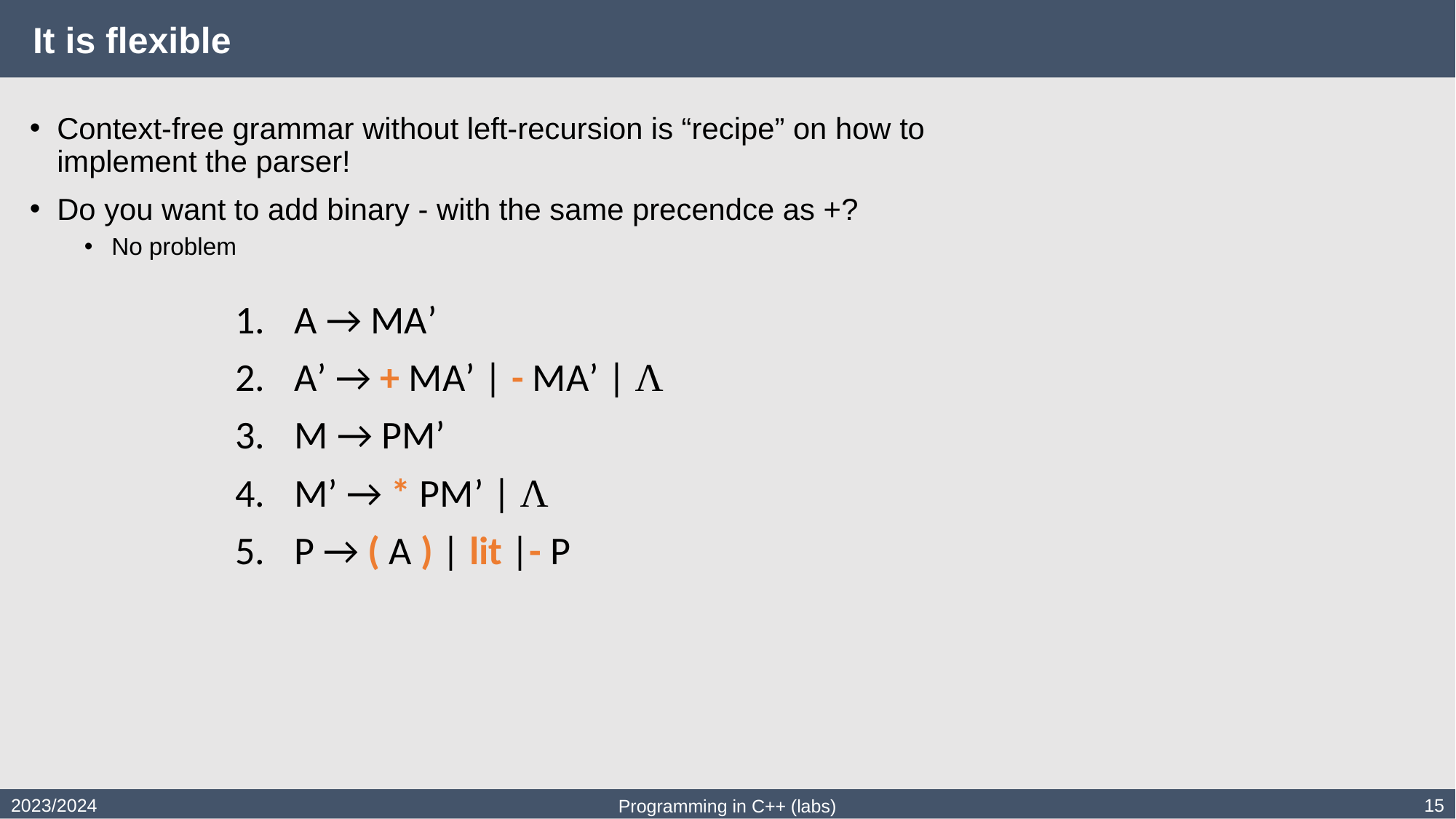

# It is flexible
Context-free grammar without left-recursion is “recipe” on how to implement the parser!
Do you want to add binary - with the same precendce as +?
No problem

A → MA’
A’ → + MA’ | - MA’ | Λ
M → PM’
M’ → * PM’ | Λ
P → ( A ) | lit |- P

2023/2024
15
Programming in C++ (labs)